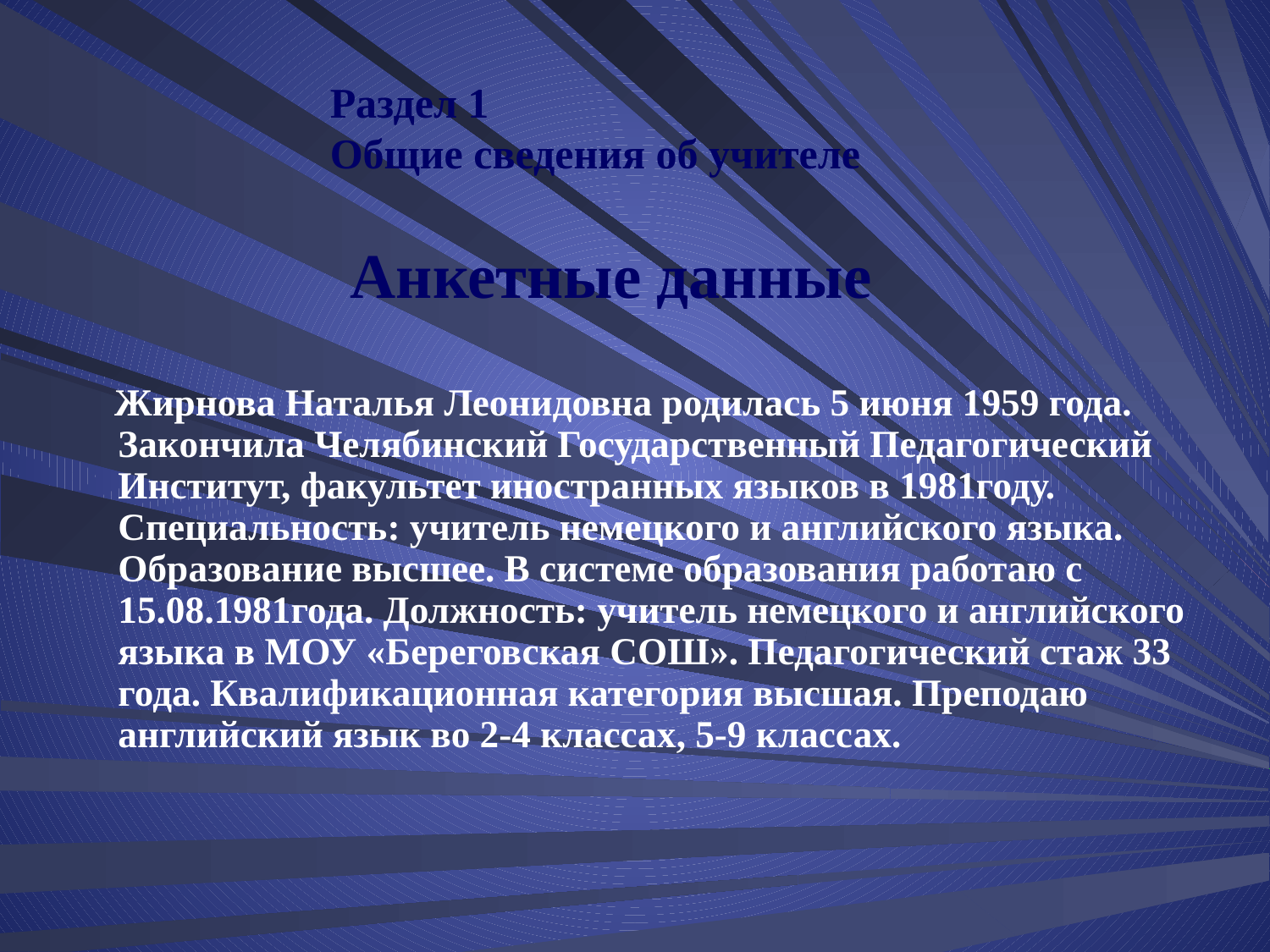

Раздел 1
Общие сведения об учителе
# Анкетные данные
    Жирнова Наталья Леонидовна родилась 5 июня 1959 года. Закончила Челябинский Государственный Педагогический Институт, факультет иностранных языков в 1981году. Специальность: учитель немецкого и английского языка. Образование высшее. В системе образования работаю с 15.08.1981года. Должность: учитель немецкого и английского языка в МОУ «Береговская СОШ». Педагогический стаж 33 года. Квалификационная категория высшая. Преподаю английский язык во 2-4 классах, 5-9 классах.